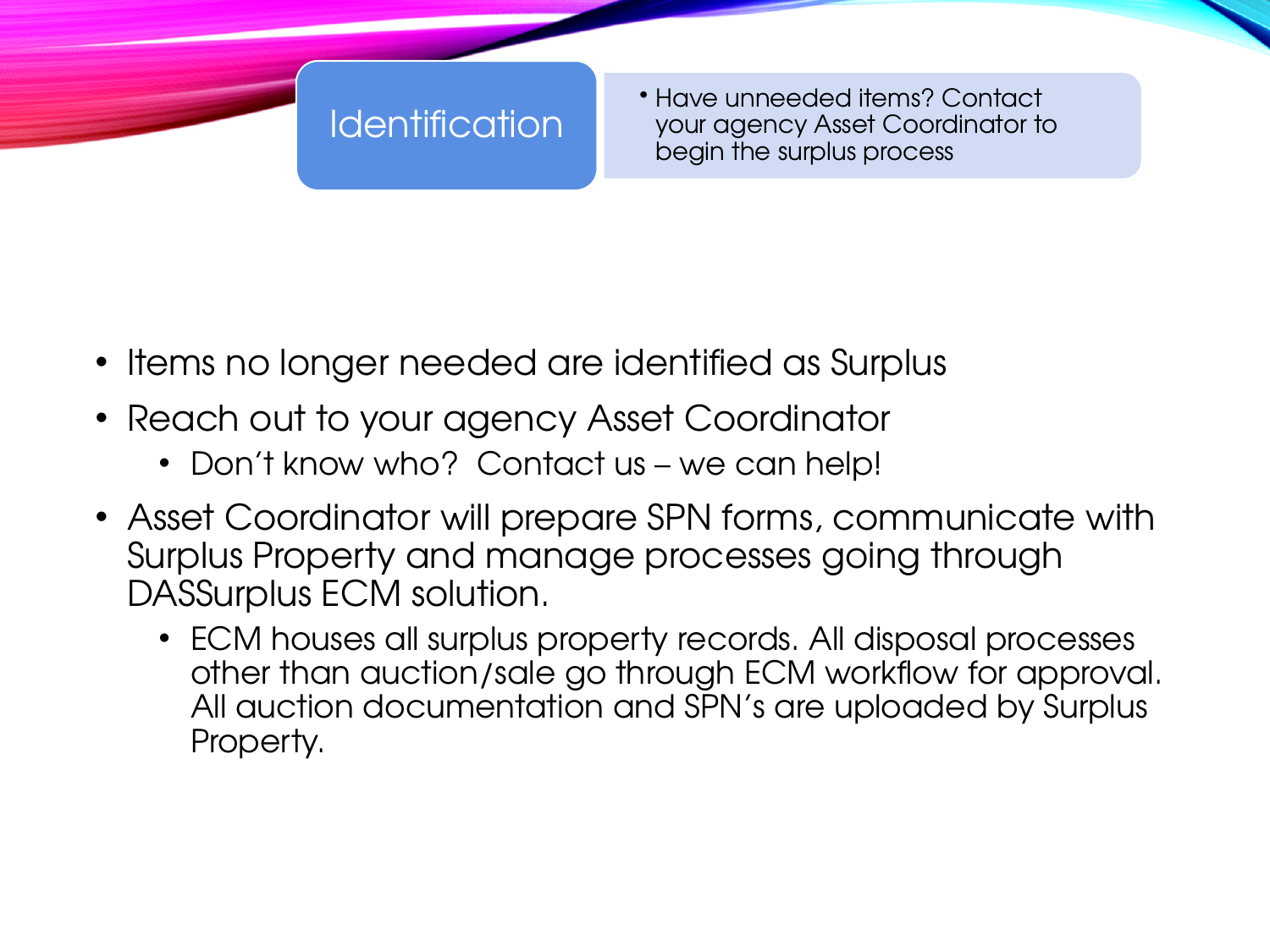

Identification

Have unneeded items? Contact your agency Asset Coordinator to begin the surplus process
Items no longer needed are identified as Surplus
Reach out to your agency Asset Coordinator
Don’t know who?  Contact us – we can help!
Asset Coordinator will prepare SPN forms, communicate with Surplus Property and manage processes going through DASSurplus ECM solution.
ECM houses all surplus property records. All disposal processes other than auction/sale go through ECM workflow for approval. All auction documentation and SPN’s are uploaded by Surplus Property.